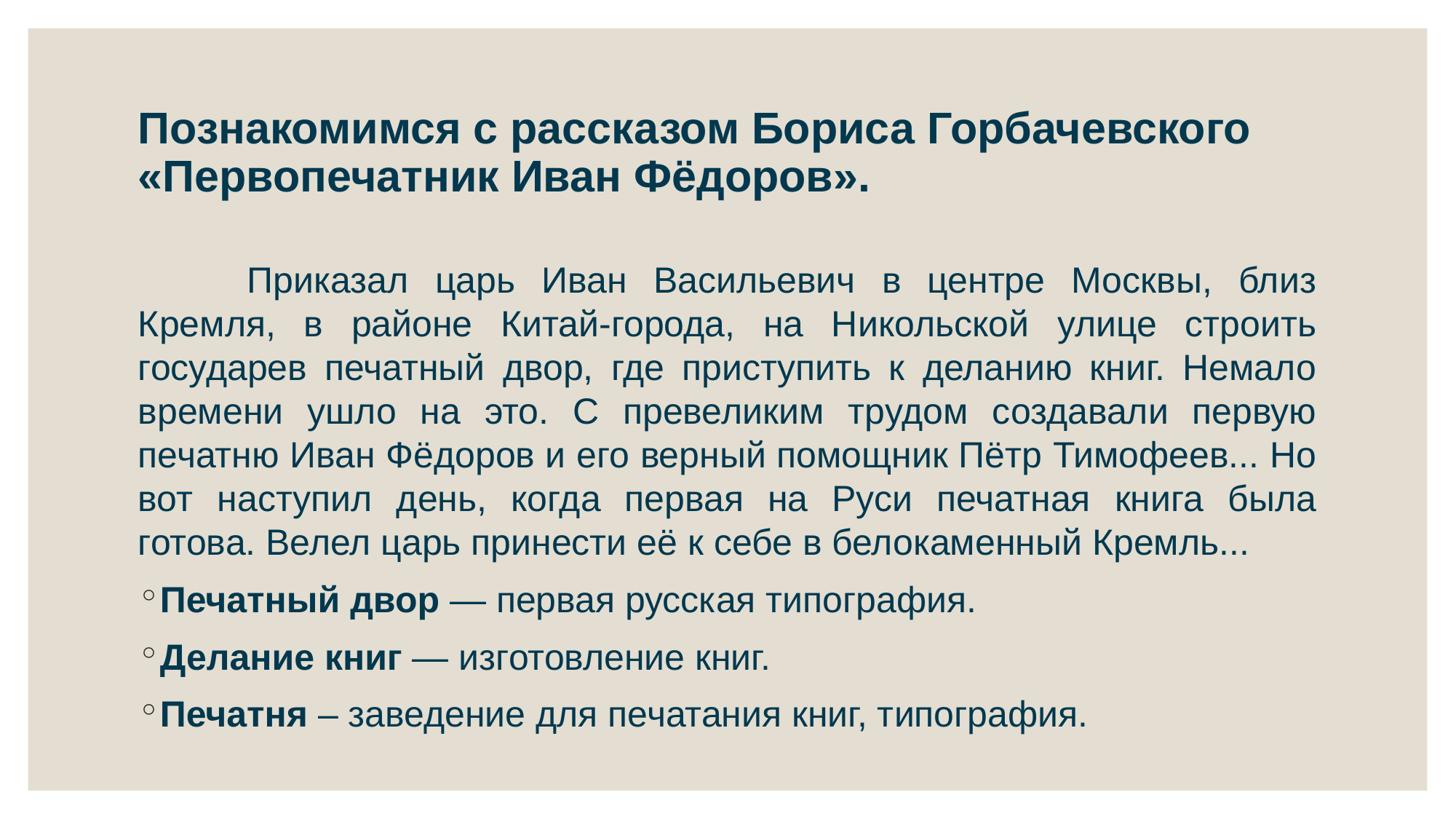

# Познакомимся с рассказом Бориса Горбачевского «Первопечатник Иван Фёдоров».
	Приказал царь Иван Васильевич в центре Москвы, близ Кремля, в районе Китай-города, на Никольской улице строить государев печатный двор, где приступить к деланию книг. Немало времени ушло на это. С превеликим трудом создавали первую печатню Иван Фёдоров и его верный помощник Пётр Тимофеев... Но вот наступил день, когда первая на Руси печатная книга была готова. Велел царь принести её к себе в белокаменный Кремль...
Печатный двор — первая русская типография.
Делание книг — изготовление книг.
Печатня – заведение для печатания книг, типография.